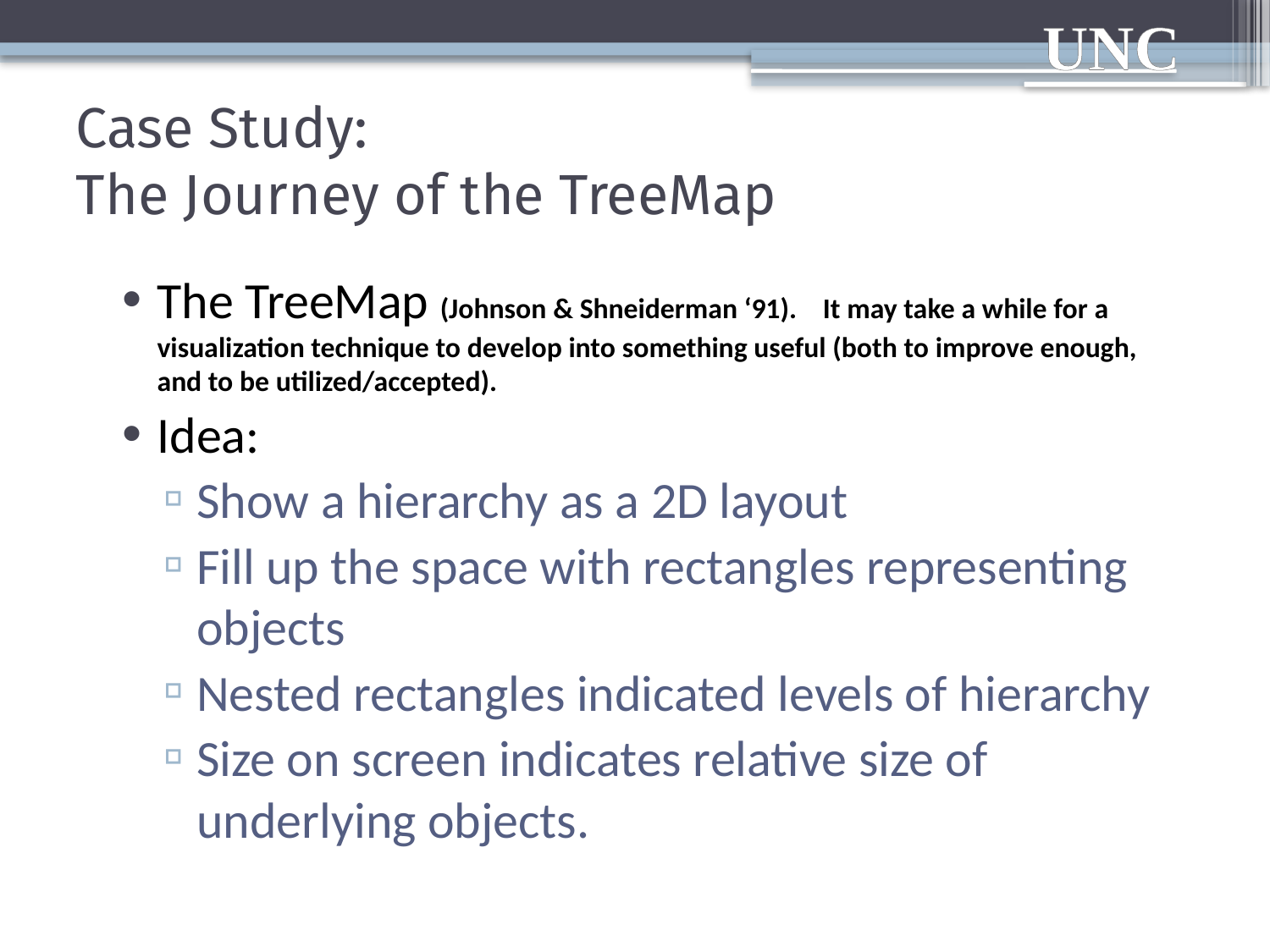

# Case Study: The Journey of the TreeMap
The TreeMap (Johnson & Shneiderman ‘91).    It may take a while for a visualization technique to develop into something useful (both to improve enough, and to be utilized/accepted).
Idea:
Show a hierarchy as a 2D layout
Fill up the space with rectangles representing objects
Nested rectangles indicated levels of hierarchy
Size on screen indicates relative size of underlying objects.